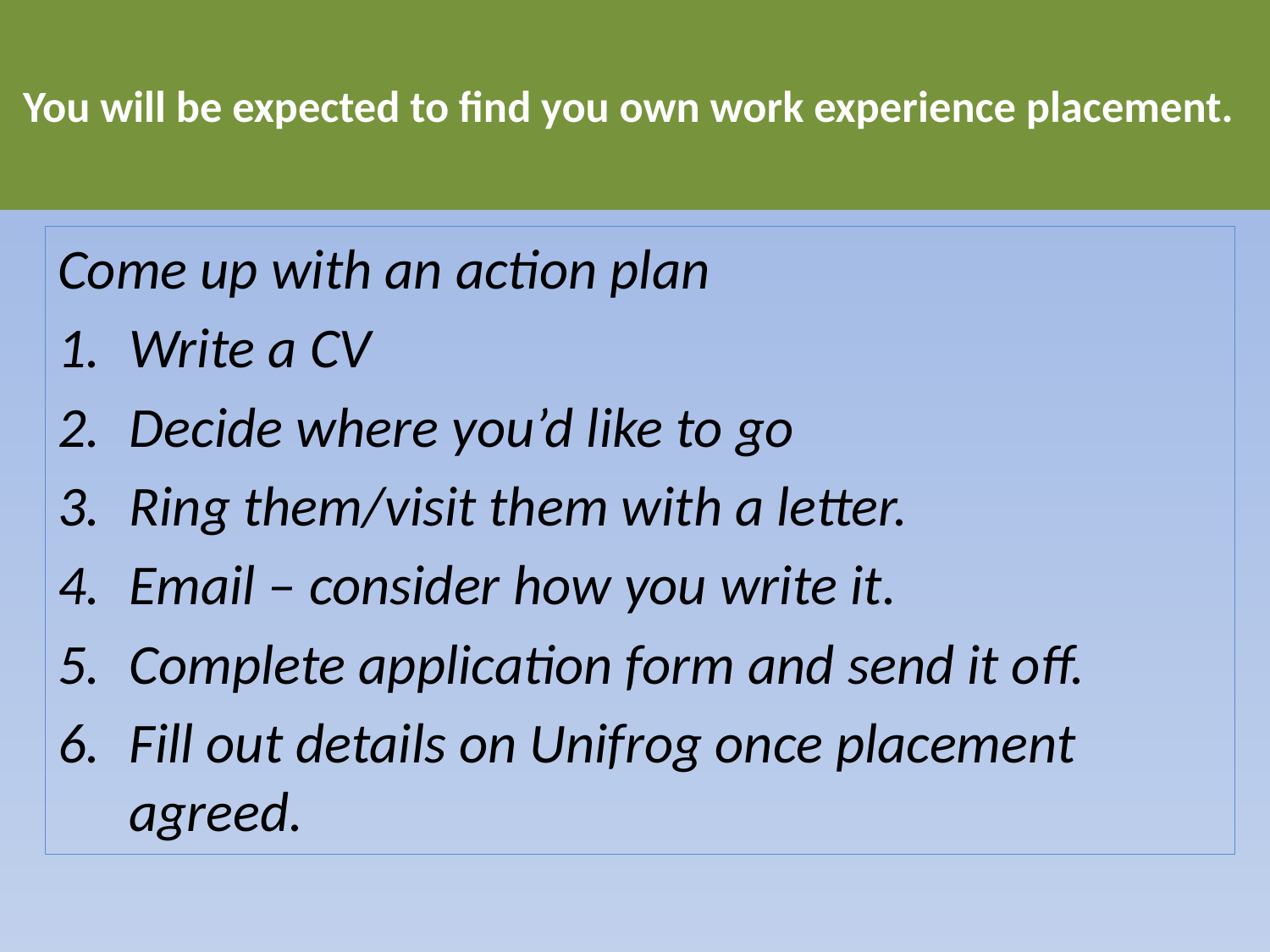

# You will be expected to find you own work experience placement.
Come up with an action plan
Write a CV
Decide where you’d like to go
Ring them/visit them with a letter.
Email – consider how you write it.
Complete application form and send it off.
Fill out details on Unifrog once placement agreed.